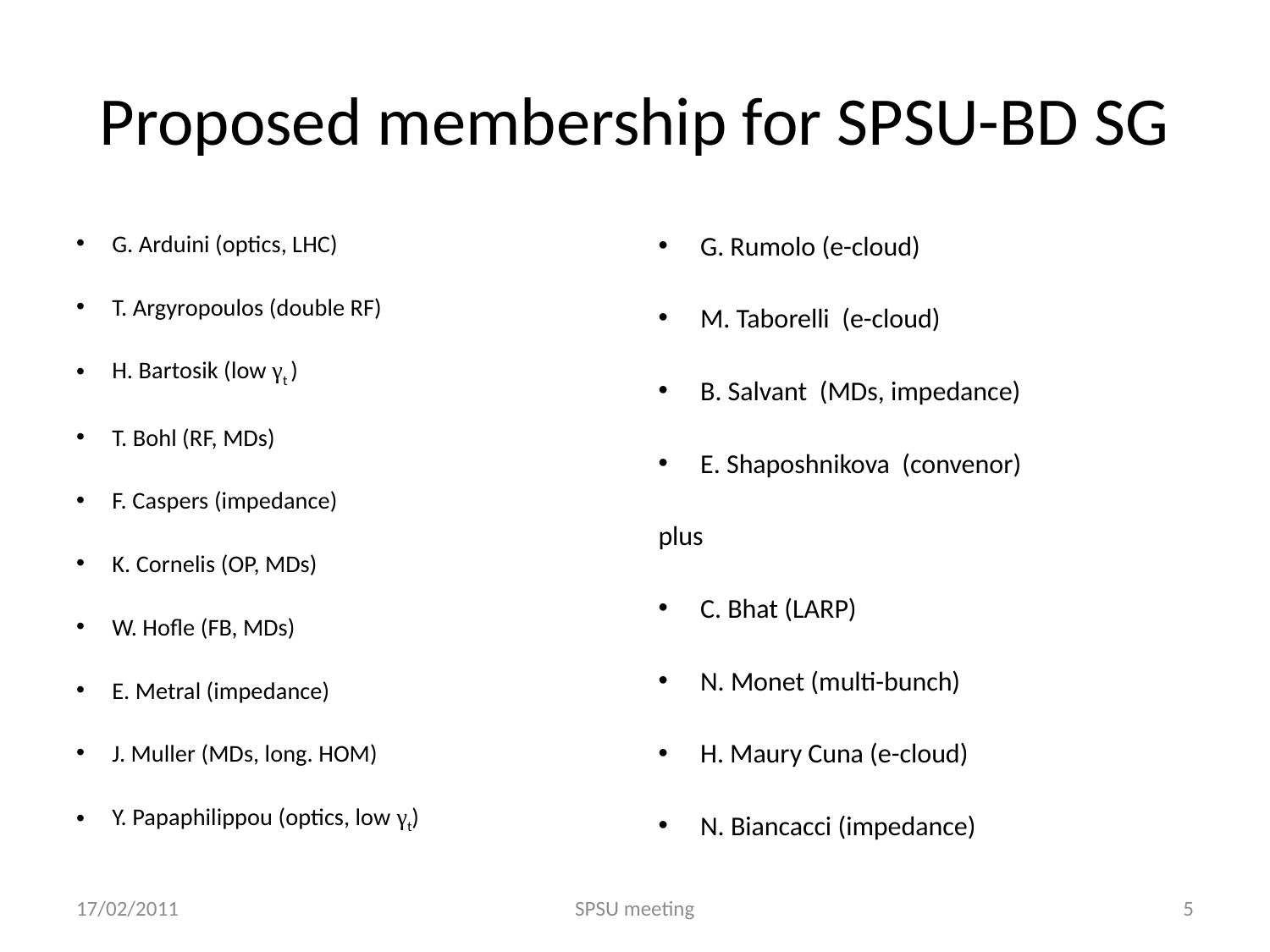

# Proposed membership for SPSU-BD SG
G. Arduini (optics, LHC)

T. Argyropoulos (double RF)

H. Bartosik (low γt )

T. Bohl (RF, MDs)

F. Caspers (impedance)

K. Cornelis (OP, MDs)

W. Hofle (FB, MDs)

E. Metral (impedance)

J. Muller (MDs, long. HOM)

Y. Papaphilippou (optics, low γt)

G. Rumolo (e-cloud)

M. Taborelli  (e-cloud)

B. Salvant  (MDs, impedance)

E. Shaposhnikova  (convenor)

plus

C. Bhat (LARP)

N. Monet (multi-bunch)

H. Maury Cuna (e-cloud)

N. Biancacci (impedance)
17/02/2011
SPSU meeting
5